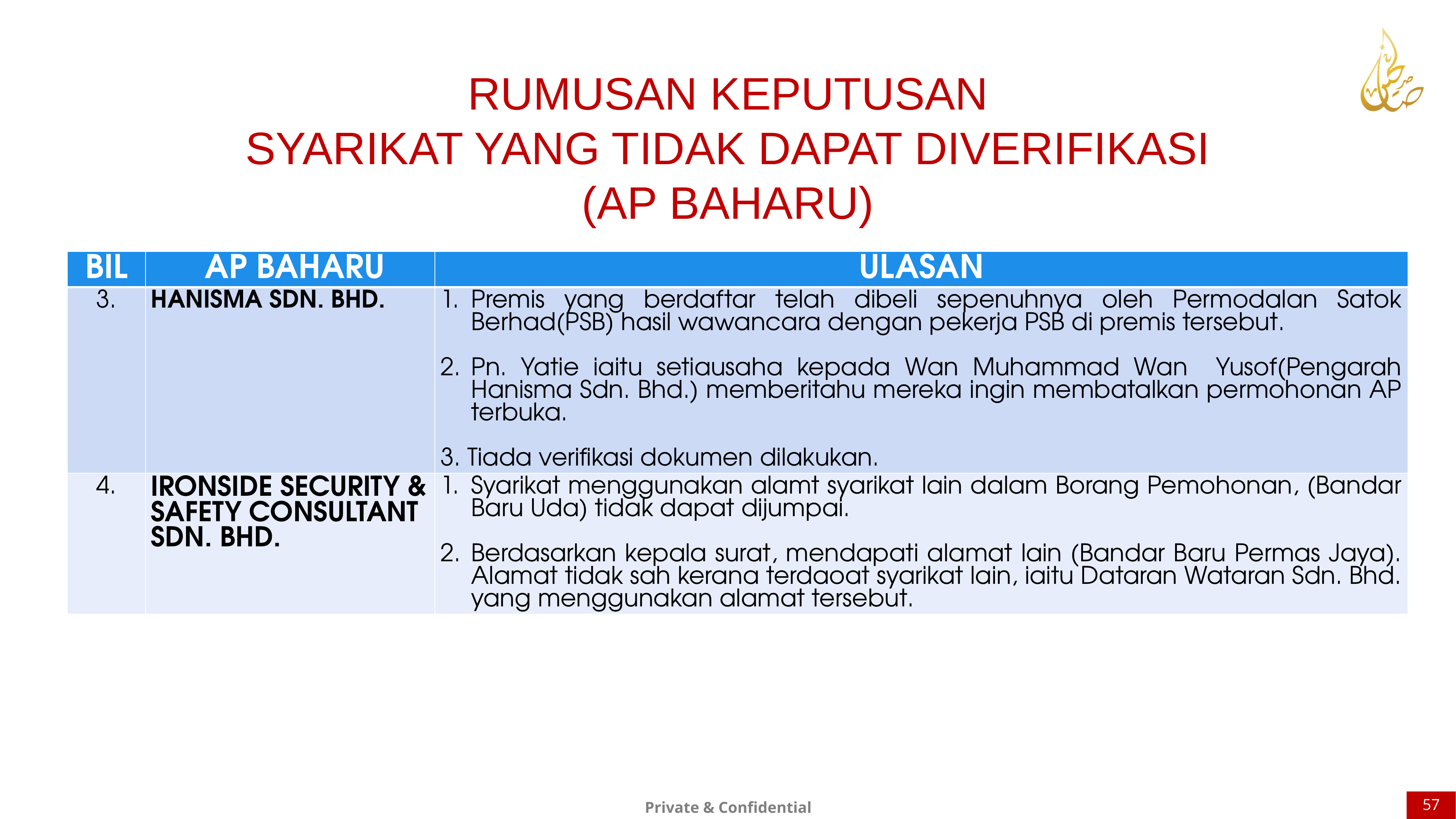

RUMUSAN KEPUTUSAN
SYARIKAT YANG TIDAK DAPAT DIVERIFIKASI
(AP BAHARU)

| BIL | AP BAHARU | ULASAN |
| --- | --- | --- |
| 3. | HANISMA SDN. BHD. | Premis yang berdaftar telah dibeli sepenuhnya oleh Permodalan Satok Berhad(PSB) hasil wawancara dengan pekerja PSB di premis tersebut. Pn. Yatie iaitu setiausaha kepada Wan Muhammad Wan Yusof(Pengarah Hanisma Sdn. Bhd.) memberitahu mereka ingin membatalkan permohonan AP terbuka. 3. Tiada verifikasi dokumen dilakukan. |
| 4. | IRONSIDE SECURITY & SAFETY CONSULTANT SDN. BHD. | Syarikat menggunakan alamt syarikat lain dalam Borang Pemohonan, (Bandar Baru Uda) tidak dapat dijumpai. Berdasarkan kepala surat, mendapati alamat lain (Bandar Baru Permas Jaya). Alamat tidak sah kerana terdaoat syarikat lain, iaitu Dataran Wataran Sdn. Bhd. yang menggunakan alamat tersebut. |
57